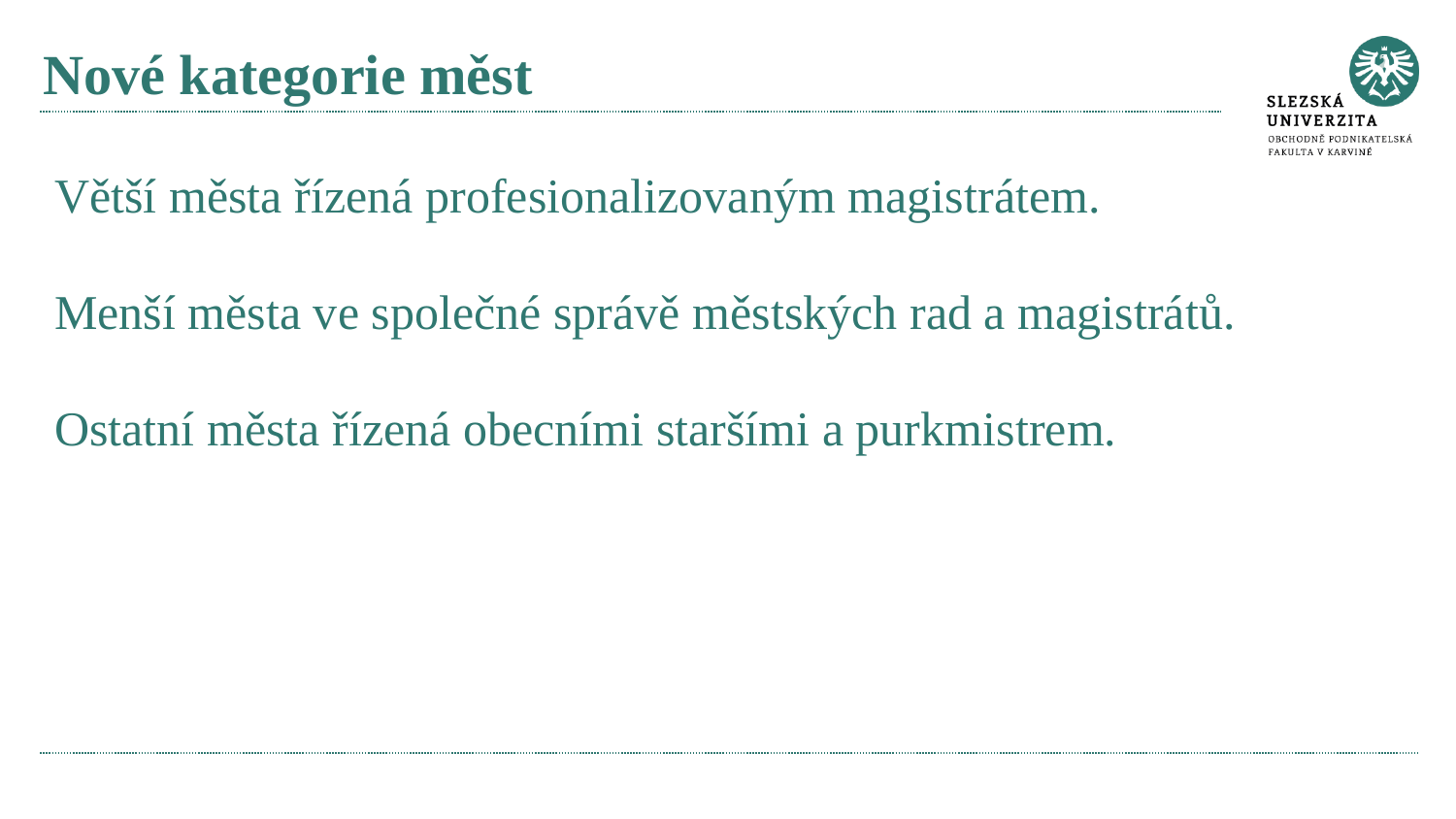

# Nové kategorie měst
Větší města řízená profesionalizovaným magistrátem.

Menší města ve společné správě městských rad a magistrátů.

Ostatní města řízená obecními staršími a purkmistrem.